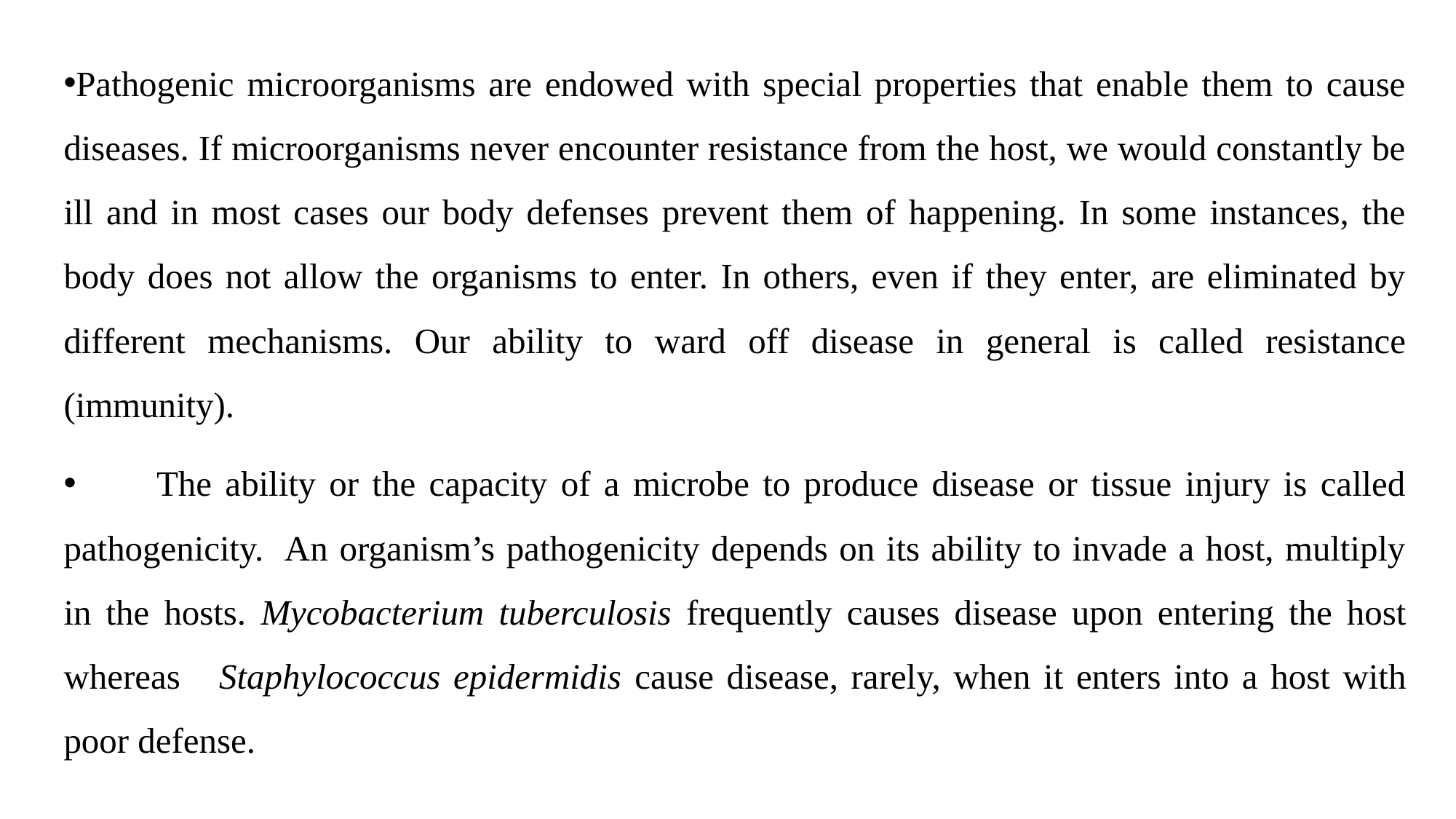

Pathogenic microorganisms are endowed with special properties that enable them to cause diseases. If microorganisms never encounter resistance from the host, we would constantly be ill and in most cases our body defenses prevent them of happening. In some instances, the body does not allow the organisms to enter. In others, even if they enter, are eliminated by different mechanisms. Our ability to ward off disease in general is called resistance (immunity).
      The ability or the capacity of a microbe to produce disease or tissue injury is called pathogenicity.  An organism’s pathogenicity depends on its ability to invade a host, multiply in the hosts. Mycobacterium tuberculosis frequently causes disease upon entering the host whereas   Staphylococcus epidermidis cause disease, rarely, when it enters into a host with poor defense.